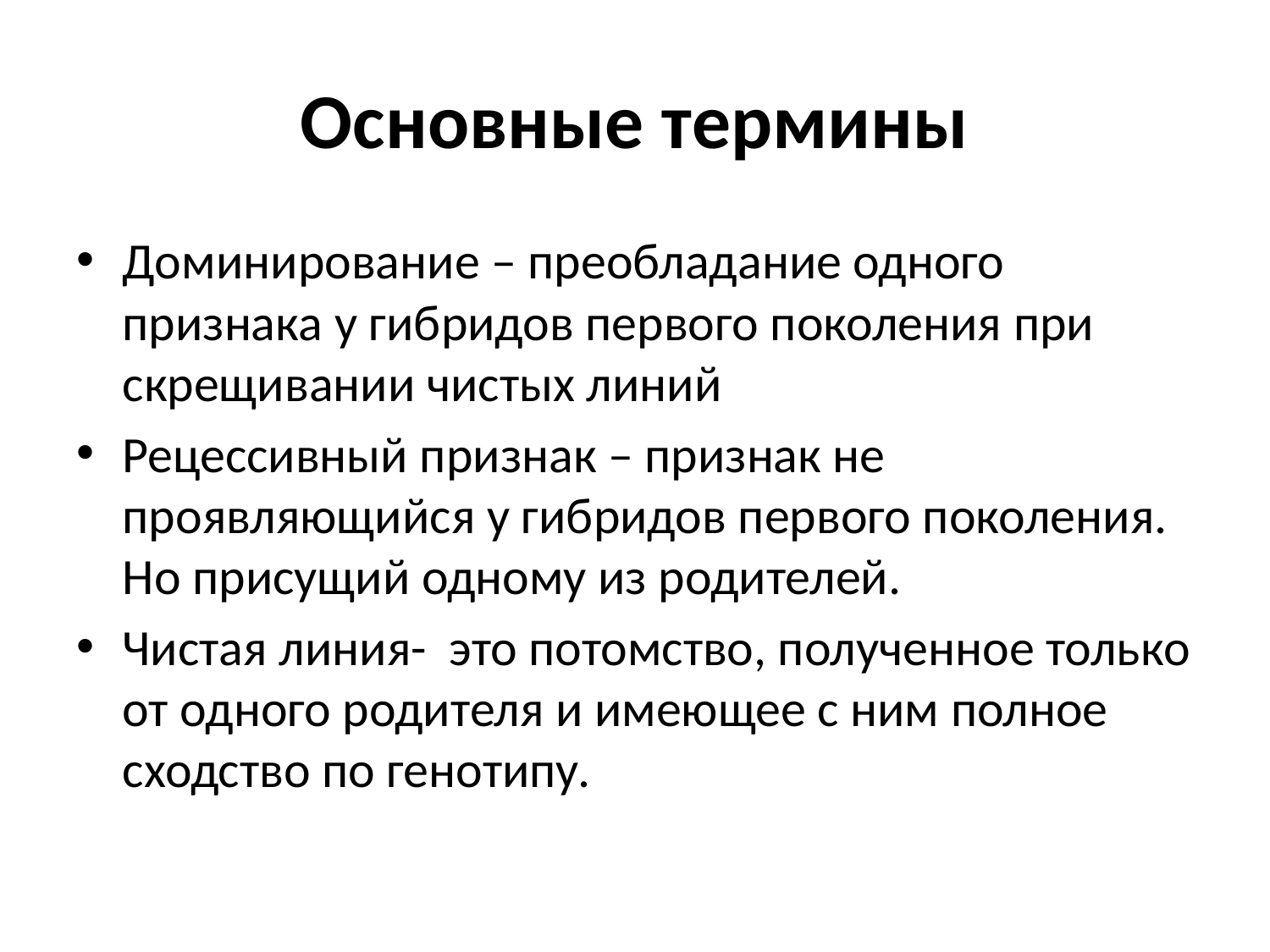

# Основные термины
Доминирование – преобладание одного  признака у гибридов первого поколения при скрещивании чистых линий
Рецессивный признак – признак не проявляющийся у гибридов первого поколения. Но присущий одному из родителей.
Чистая линия-  это потомство, полученное только от одного родителя и имеющее с ним полное сходство по генотипу.